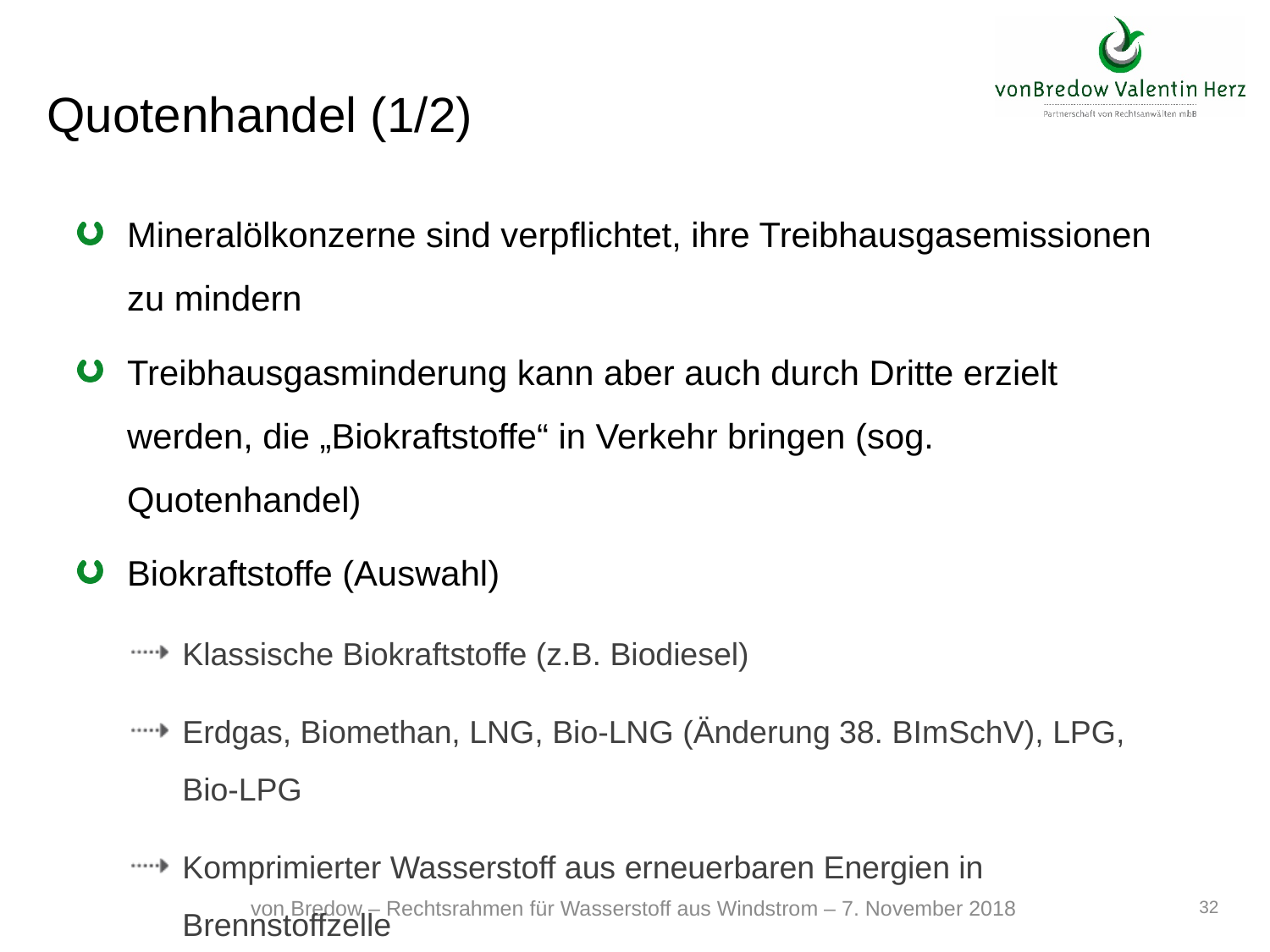

Quotenhandel (1/2)
Mineralölkonzerne sind verpflichtet, ihre Treibhausgasemissionen zu mindern
Treibhausgasminderung kann aber auch durch Dritte erzielt werden, die „Biokraftstoffe“ in Verkehr bringen (sog. Quotenhandel)
Biokraftstoffe (Auswahl)
Klassische Biokraftstoffe (z.B. Biodiesel)
Erdgas, Biomethan, LNG, Bio-LNG (Änderung 38. BImSchV), LPG, Bio-LPG
Komprimierter Wasserstoff aus erneuerbaren Energien in Brennstoffzelle
Komprimiertes synthetisches Methan
Unklar, ob auch synthetisches LNG...

32
von Bredow – Rechtsrahmen für Wasserstoff aus Windstrom – 7. November 2018